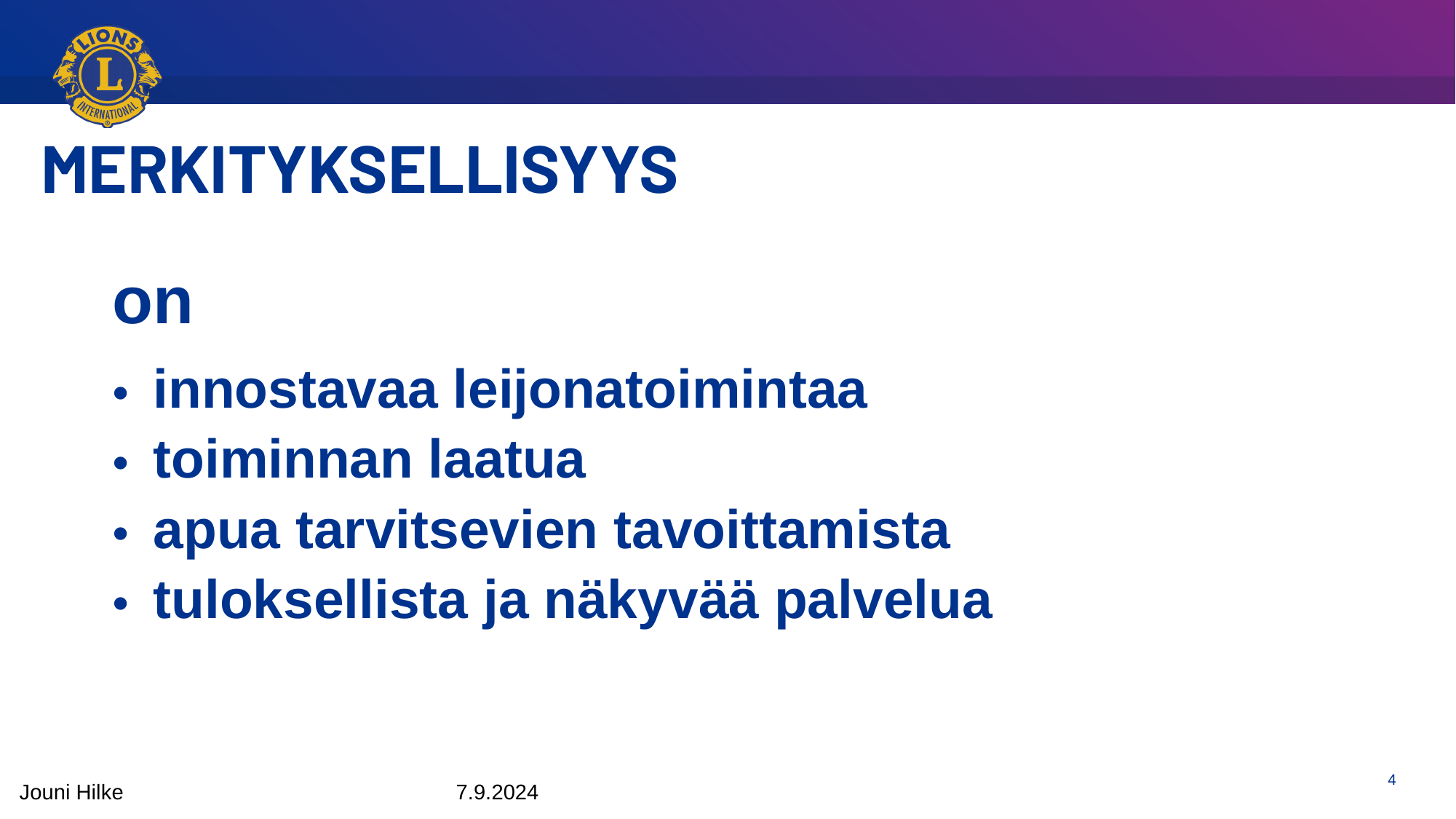

# MERKITYKSELLISYYS
on
innostavaa leijonatoimintaa
toiminnan laatua
apua tarvitsevien tavoittamista
tuloksellista ja näkyvää palvelua
Jouni Hilke				7.9.2024